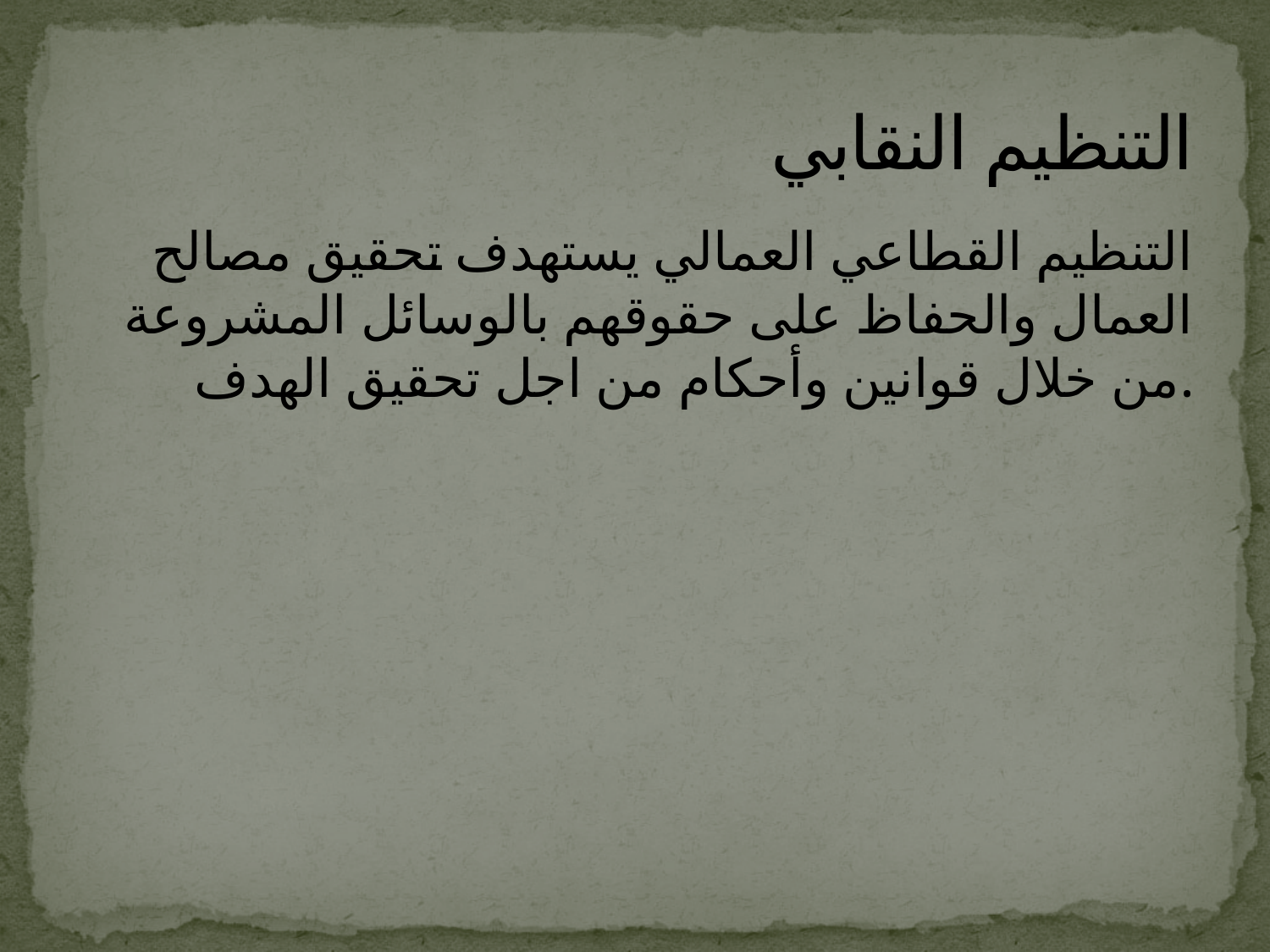

# التنظيم النقابي
التنظيم القطاعي العمالي يستهدف تحقيق مصالح العمال والحفاظ على حقوقهم بالوسائل المشروعة من خلال قوانين وأحكام من اجل تحقيق الهدف.